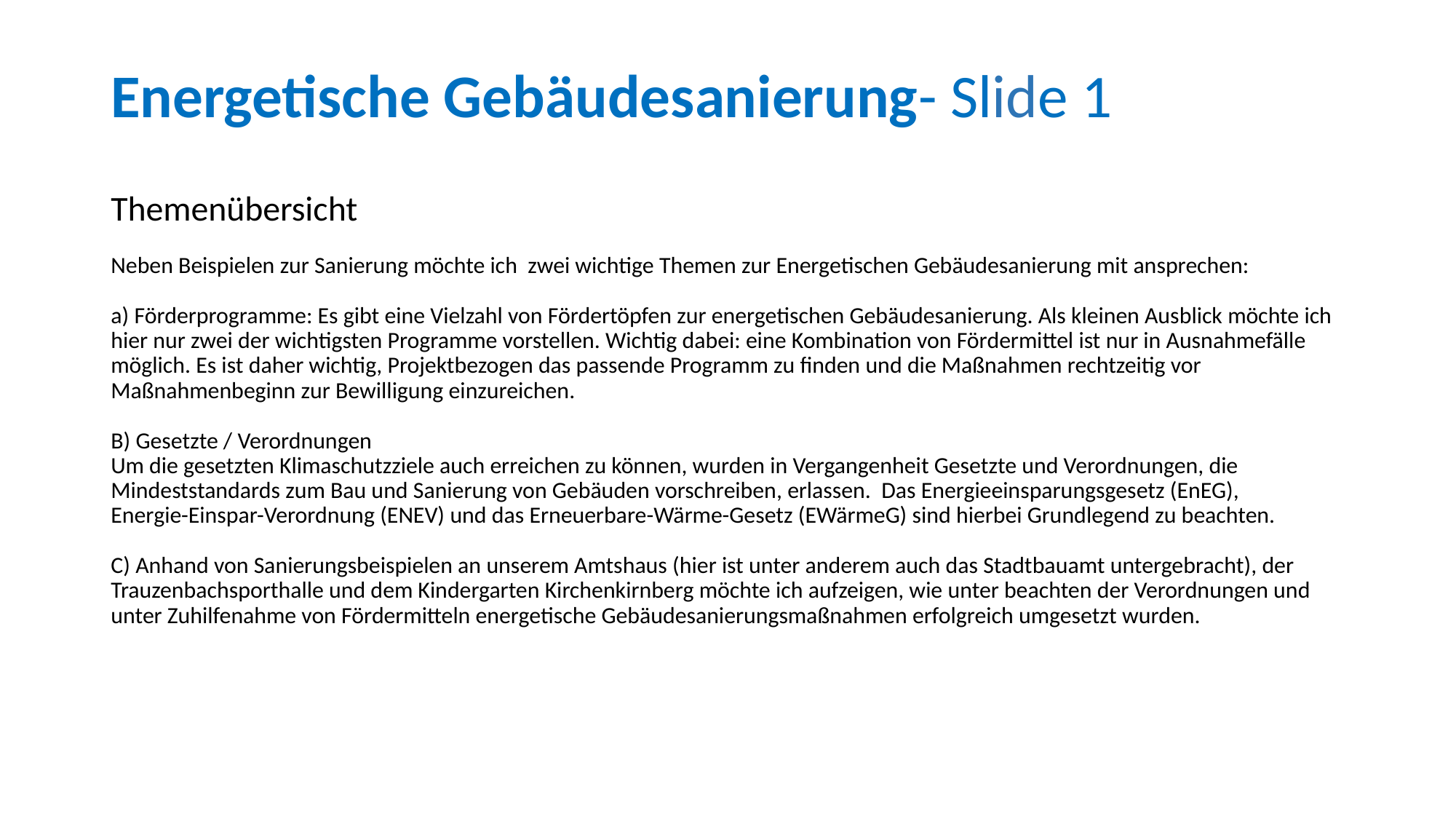

Energetische Gebäudesanierung- Slide 1
# Themenübersicht Neben Beispielen zur Sanierung möchte ich  zwei wichtige Themen zur Energetischen Gebäudesanierung mit ansprechen: a) Förderprogramme: Es gibt eine Vielzahl von Fördertöpfen zur energetischen Gebäudesanierung. Als kleinen Ausblick möchte ich hier nur zwei der wichtigsten Programme vorstellen. Wichtig dabei: eine Kombination von Fördermittel ist nur in Ausnahmefälle möglich. Es ist daher wichtig, Projektbezogen das passende Programm zu finden und die Maßnahmen rechtzeitig vor Maßnahmenbeginn zur Bewilligung einzureichen. B) Gesetzte / Verordnungen Um die gesetzten Klimaschutzziele auch erreichen zu können, wurden in Vergangenheit Gesetzte und Verordnungen, die Mindeststandards zum Bau und Sanierung von Gebäuden vorschreiben, erlassen.  Das Energieeinsparungsgesetz (EnEG), Energie-Einspar-Verordnung (ENEV) und das Erneuerbare-Wärme-Gesetz (EWärmeG) sind hierbei Grundlegend zu beachten. C) Anhand von Sanierungsbeispielen an unserem Amtshaus (hier ist unter anderem auch das Stadtbauamt untergebracht), der Trauzenbachsporthalle und dem Kindergarten Kirchenkirnberg möchte ich aufzeigen, wie unter beachten der Verordnungen und unter Zuhilfenahme von Fördermitteln energetische Gebäudesanierungsmaßnahmen erfolgreich umgesetzt wurden.